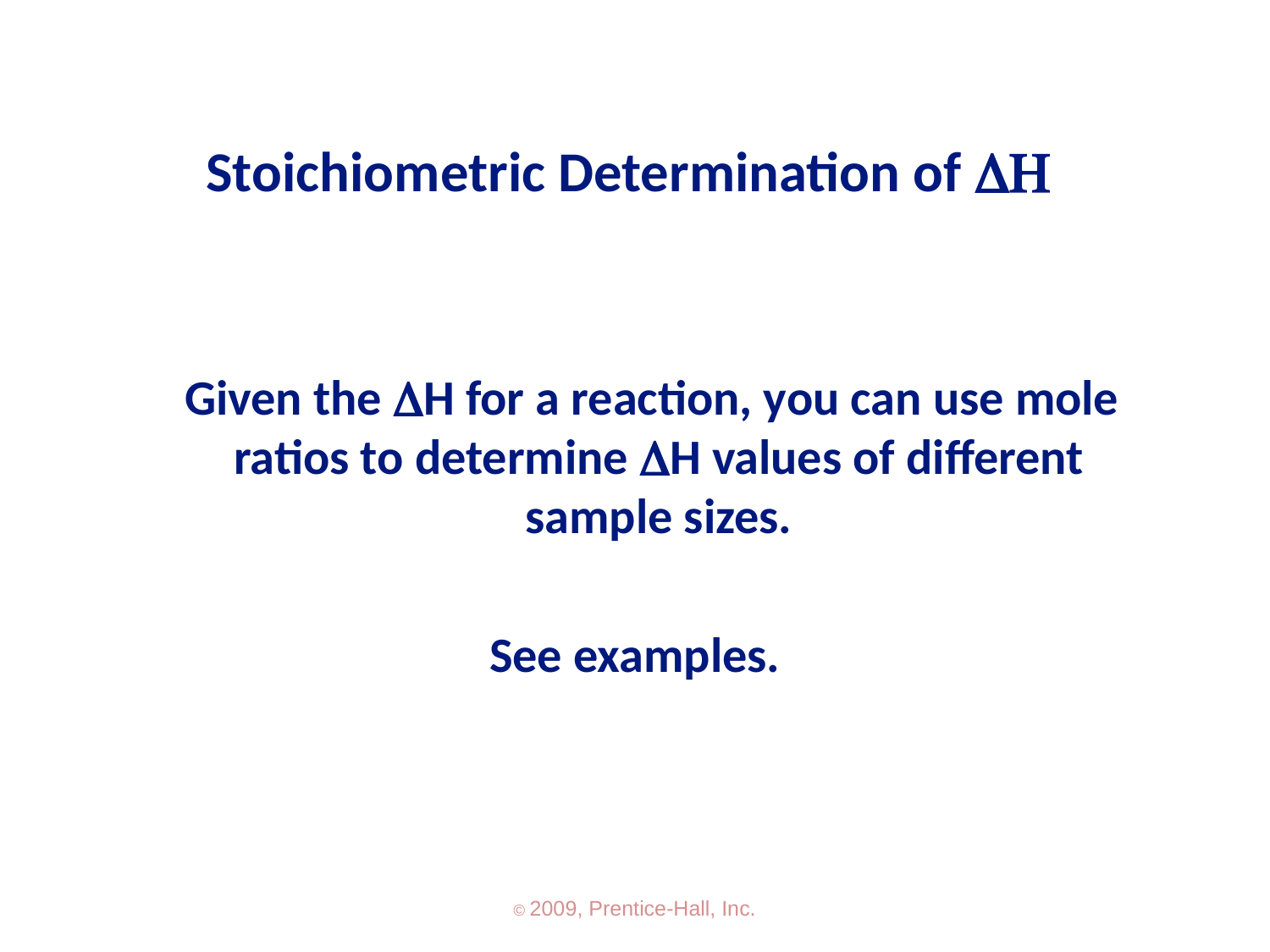

# Stoichiometric Determination of ΔΗ
   Given the ΔH for a reaction, you can use mole ratios to determine ΔH values of different sample sizes.

See examples.

© 2009, Prentice-Hall, Inc.